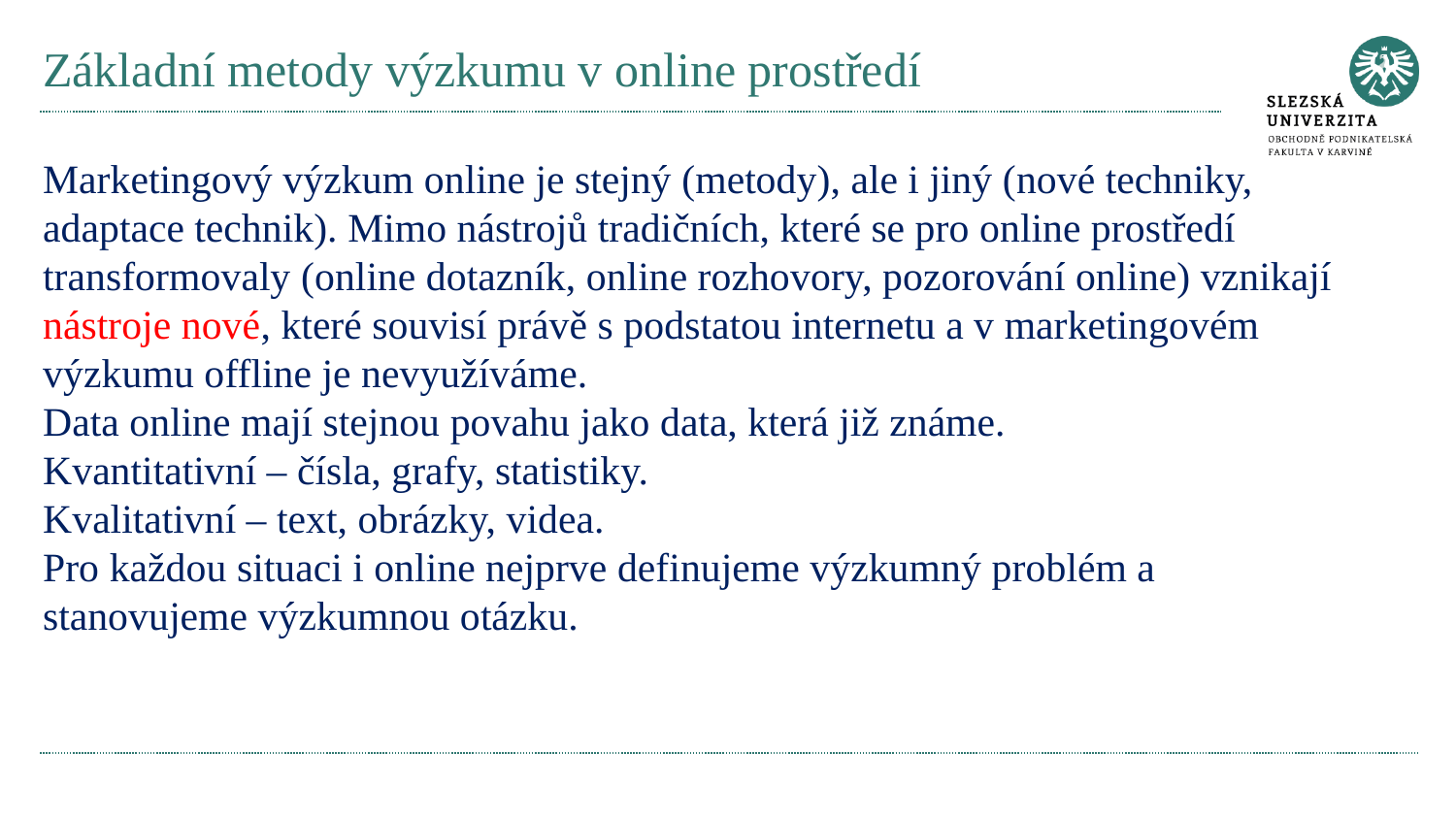

# Základní metody výzkumu v online prostředí
Marketingový výzkum online je stejný (metody), ale i jiný (nové techniky, adaptace technik). Mimo nástrojů tradičních, které se pro online prostředí transformovaly (online dotazník, online rozhovory, pozorování online) vznikají nástroje nové, které souvisí právě s podstatou internetu a v marketingovém výzkumu offline je nevyužíváme.
Data online mají stejnou povahu jako data, která již známe.
Kvantitativní – čísla, grafy, statistiky.
Kvalitativní – text, obrázky, videa.
Pro každou situaci i online nejprve definujeme výzkumný problém a stanovujeme výzkumnou otázku.